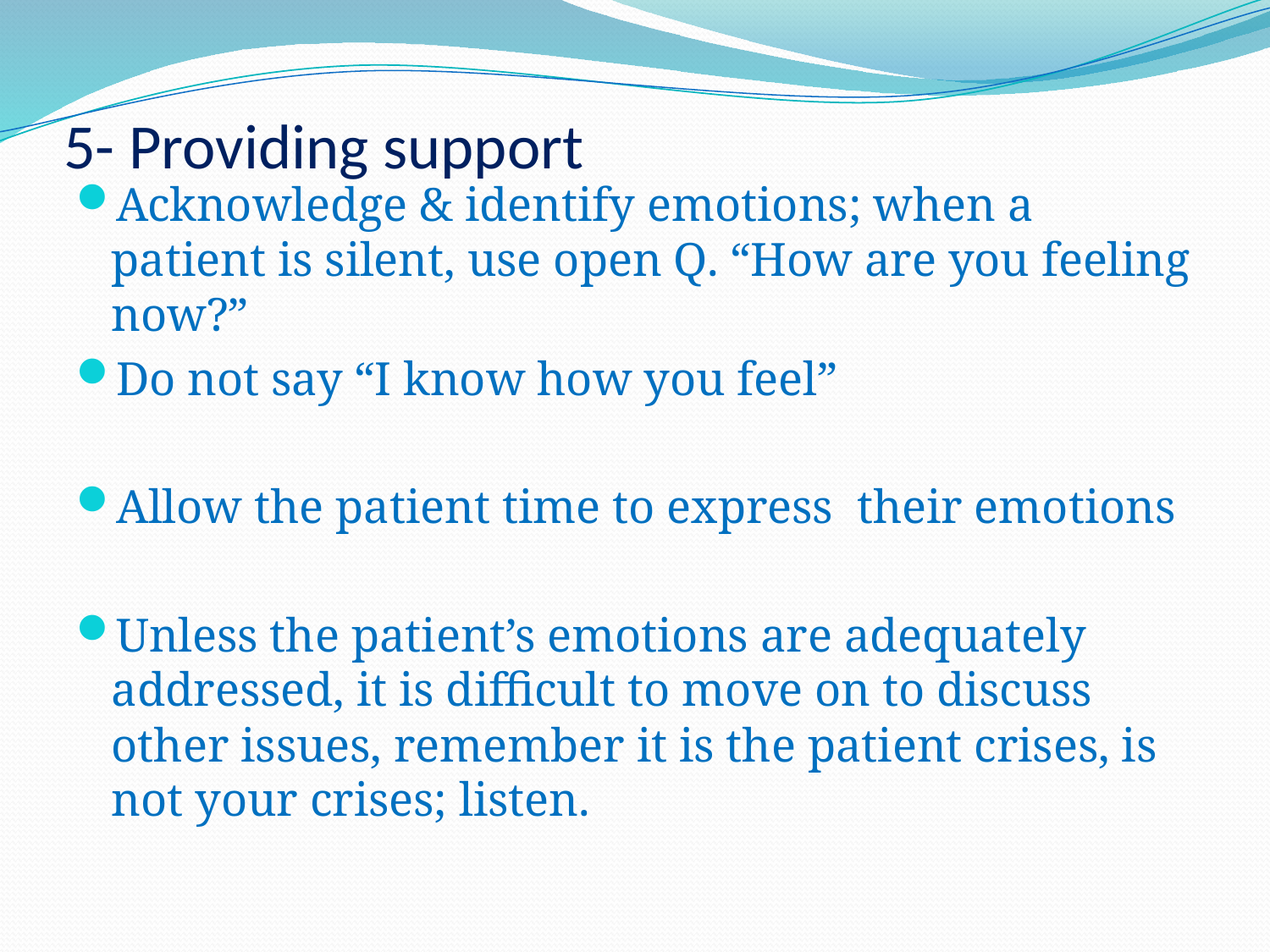

# 5- Providing support
Acknowledge & identify emotions; when a patient is silent, use open Q. “How are you feeling now?”
Do not say “I know how you feel”

Allow the patient time to express  their emotions

Unless the patient’s emotions are adequately addressed, it is difficult to move on to discuss other issues, remember it is the patient crises, is not your crises; listen.